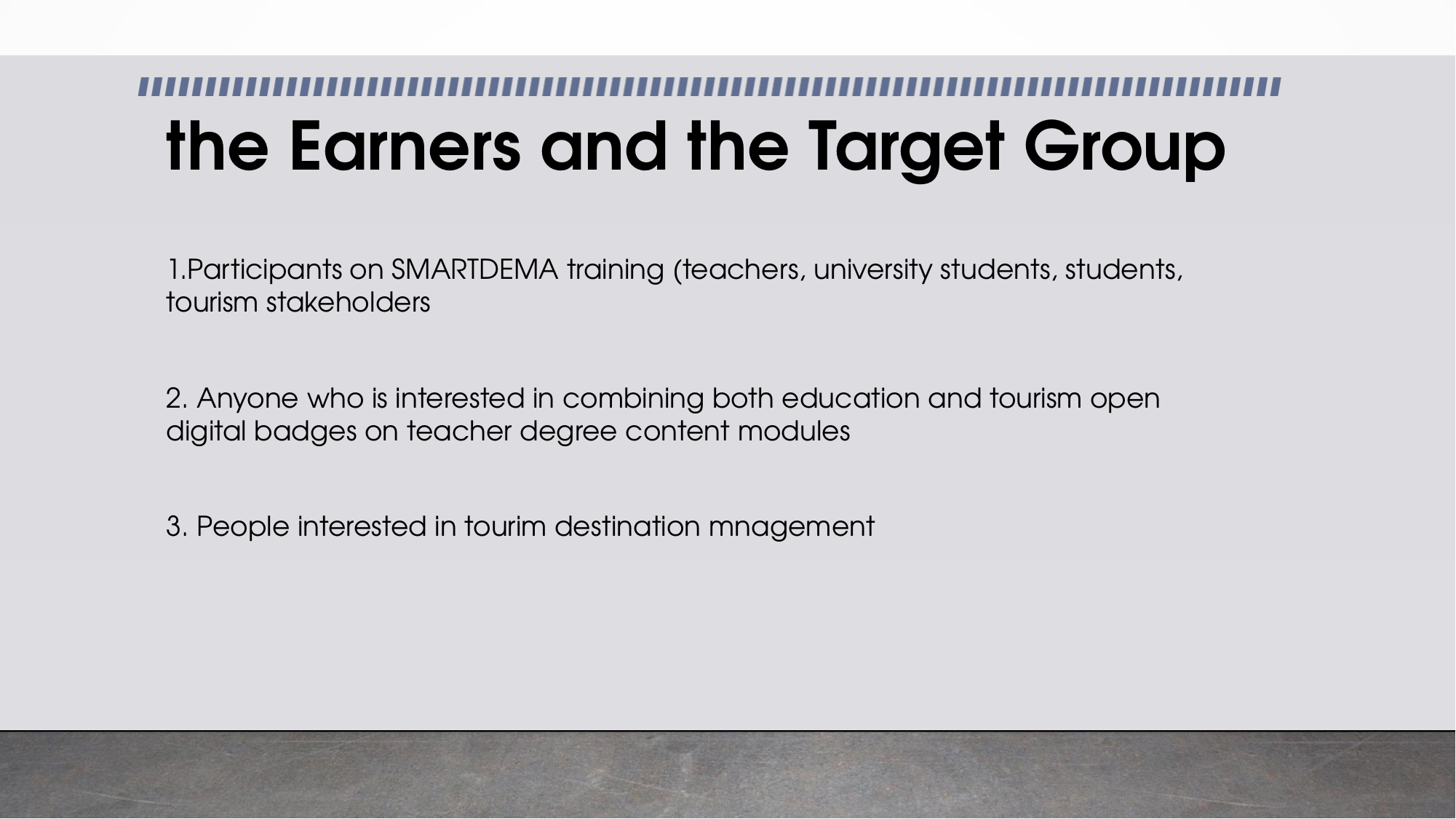

the Earners and the Target Group
1.Participants on SMARTDEMA training (teachers, university students, students, tourism stakeholders

2. Anyone who is interested in combining both education and tourism open digital badges on teacher degree content modules

3. People interested in tourim destination mnagement